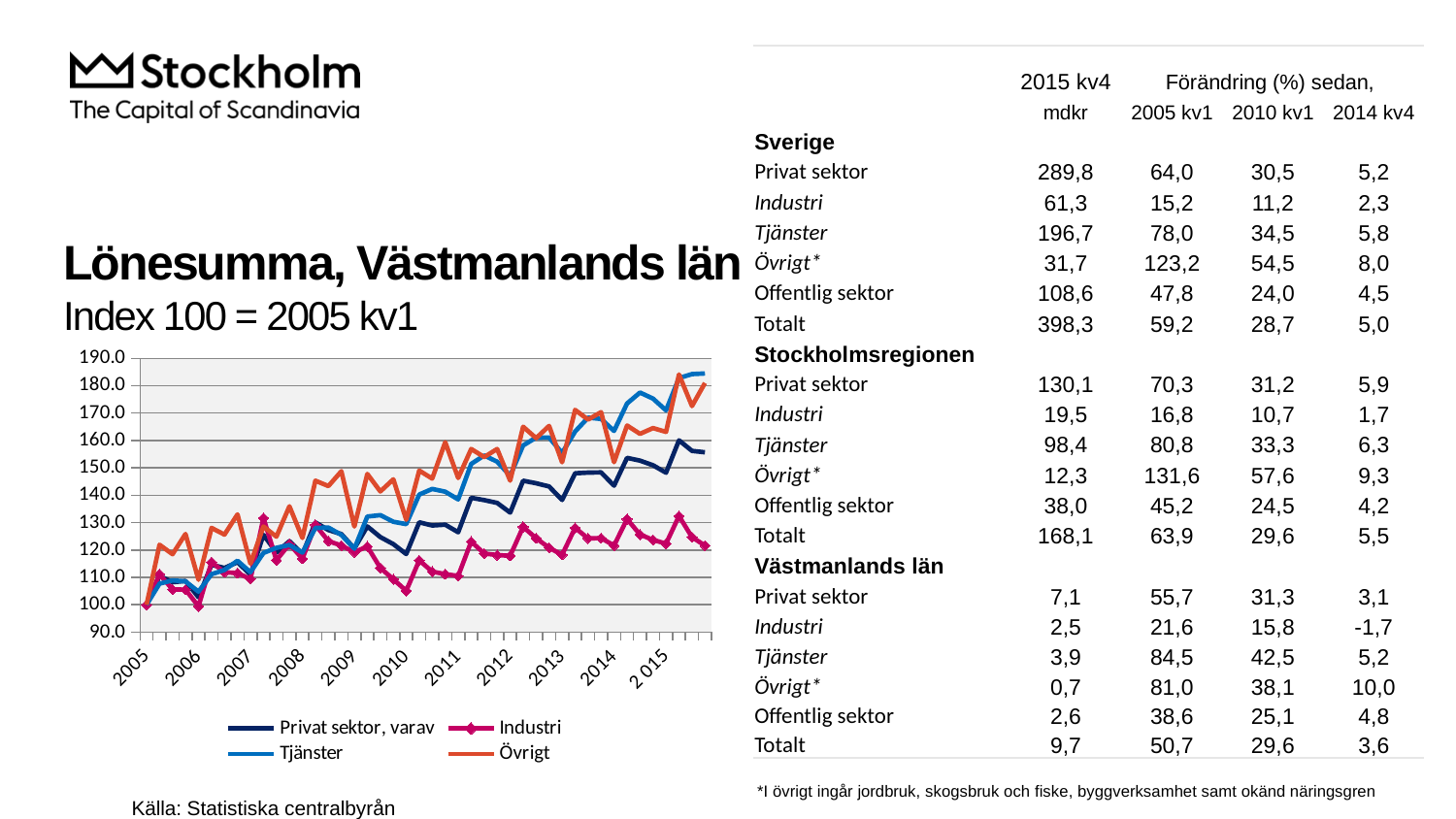

|  | 2015 kv4 | Förändring (%) sedan, |  |  |
| --- | --- | --- | --- | --- |
|  | mdkr | 2005 kv1 | 2010 kv1 | 2014 kv4 |
| Sverige |  |  |  |  |
| Privat sektor | 289,8 | 64,0 | 30,5 | 5,2 |
| Industri | 61,3 | 15,2 | 11,2 | 2,3 |
| Tjänster | 196,7 | 78,0 | 34,5 | 5,8 |
| Övrigt\* | 31,7 | 123,2 | 54,5 | 8,0 |
| Offentlig sektor | 108,6 | 47,8 | 24,0 | 4,5 |
| Totalt | 398,3 | 59,2 | 28,7 | 5,0 |
| Stockholmsregionen |  |  |  |  |
| Privat sektor | 130,1 | 70,3 | 31,2 | 5,9 |
| Industri | 19,5 | 16,8 | 10,7 | 1,7 |
| Tjänster | 98,4 | 80,8 | 33,3 | 6,3 |
| Övrigt\* | 12,3 | 131,6 | 57,6 | 9,3 |
| Offentlig sektor | 38,0 | 45,2 | 24,5 | 4,2 |
| Totalt | 168,1 | 63,9 | 29,6 | 5,5 |
| Västmanlands län |  |  |  |  |
| Privat sektor | 7,1 | 55,7 | 31,3 | 3,1 |
| Industri | 2,5 | 21,6 | 15,8 | -1,7 |
| Tjänster | 3,9 | 84,5 | 42,5 | 5,2 |
| Övrigt\* | 0,7 | 81,0 | 38,1 | 10,0 |
| Offentlig sektor | 2,6 | 38,6 | 25,1 | 4,8 |
| Totalt | 9,7 | 50,7 | 29,6 | 3,6 |

# Lönesumma, Västmanlands län Index 100 = 2005 kv1

### Chart

| Category | Privat sektor, varav | Industri | Tjänster | Övrigt |
|---|---|---|---|---|
| 2005 | 100.0 | 100.0 | 100.0 | 100.0 |
|  | 110.51248357424444 | 111.17561683599418 | 107.69598470363289 | 121.92118226600988 |
|  | 108.21287779237845 | 105.5636187711659 | 108.89101338432121 | 118.4729064039409 |
|  | 108.67279894875166 | 105.51523947750361 | 108.50860420650095 | 125.86206896551724 |
| 2006 | 102.71572492334649 | 99.41944847605222 | 104.78011472275337 | 109.11330049261083 |
|  | 114.58607095926413 | 115.52975326560228 | 111.13766730401534 | 128.07881773399015 |
|  | 113.42531756460798 | 111.85292694726654 | 112.7151051625239 | 125.61576354679802 |
|  | 115.52781427945689 | 111.56265118529267 | 116.06118546845123 | 133.00492610837438 |
| 2007 | 110.99430573806397 | 109.38558297048861 | 111.85468451242828 | 115.02463054187193 |
|  | 125.5365746824354 | 131.68843734881466 | 118.92925430210323 | 128.57142857142856 |
|  | 119.07577748576435 | 116.25544267053698 | 120.79349904397705 | 124.8768472906404 |
|  | 123.2150678931231 | 122.15771649733911 | 121.84512428298278 | 135.96059113300493 |
| 2008 | 118.4844502847131 | 116.7876149008224 | 119.07265774378585 | 124.38423645320196 |
|  | 130.0700832238283 | 129.1727140783744 | 128.05927342256217 | 145.32019704433498 |
|  | 127.28865527814281 | 123.2704402515723 | 128.20267686424472 | 143.34975369458132 |
|  | 125.82128777923785 | 121.62554426705367 | 125.52581261950289 | 148.76847290640393 |
| 2009 | 120.58694699956199 | 119.20657958393804 | 120.45889101338432 | 128.57142857142856 |
|  | 128.6246167323697 | 121.28688921141747 | 132.21797323135755 | 147.78325123152706 |
|  | 124.72623740692073 | 113.44944363812286 | 132.7437858508604 | 141.37931034482762 |
|  | 122.14191852825232 | 109.28882438316396 | 130.3059273422562 | 145.81280788177344 |
| 2010 | 118.52825229960577 | 105.07982583454279 | 129.44550669216062 | 131.0344827586207 |
|  | 130.11388523872102 | 116.20706337687467 | 140.24856596558317 | 149.01477832512313 |
|  | 128.95313184406484 | 112.09482341557813 | 142.30401529636708 | 146.05911330049264 |
|  | 129.23784494086732 | 111.17561683599418 | 141.30019120458888 | 159.35960591133005 |
| 2011 | 126.47831800262814 | 110.4983067247218 | 138.47992351816444 | 146.30541871921184 |
|  | 139.04949627682873 | 123.07692307692304 | 151.43403441682602 | 156.89655172413794 |
|  | 138.21725799386772 | 118.72278664731493 | 154.54110898661568 | 153.9408866995074 |
|  | 137.1879106438896 | 118.14223512336719 | 152.24665391969407 | 156.89655172413794 |
| 2012 | 133.6618484450285 | 117.85195936139328 | 147.08413001912044 | 145.32019704433498 |
|  | 145.29128339903636 | 128.44702467343973 | 158.17399617590823 | 165.02463054187194 |
|  | 144.37144108628996 | 124.28640541848085 | 161.04206500956025 | 160.8374384236453 |
|  | 143.19408411448288 | 120.8293004837929 | 161.06419947418738 | 165.3293563219923 |
| 2013 | 138.25561007996362 | 118.24328055152391 | 155.42210382409175 | 152.02761951998508 |
|  | 148.0090281373457 | 128.09350464441215 | 163.26294402485658 | 171.16716619487767 |
|  | 148.26101633072116 | 124.21371311078855 | 168.33645057361375 | 167.6113324287507 |
|  | 148.35686123521683 | 124.37275989356552 | 167.8597315965583 | 170.33589950738914 |
| 2014 | 143.48673455978974 | 121.63557813255923 | 163.4793260038241 | 152.07128078817732 |
|  | 153.64118703460358 | 131.30214804063857 | 173.4906309751434 | 165.47221674876846 |
|  | 152.6433223828296 | 125.64542815674886 | 177.49529636711281 | 162.41413793103447 |
|  | 150.93479413052998 | 123.6925737784228 | 175.28629541108987 | 164.52413793103446 |
| 2 015 | 148.2280573806395 | 122.32861635220122 | 170.9972705544933 | 163.1275123152709 |

*I övrigt ingår jordbruk, skogsbruk och fiske, byggverksamhet samt okänd näringsgren
Källa: Statistiska centralbyrån